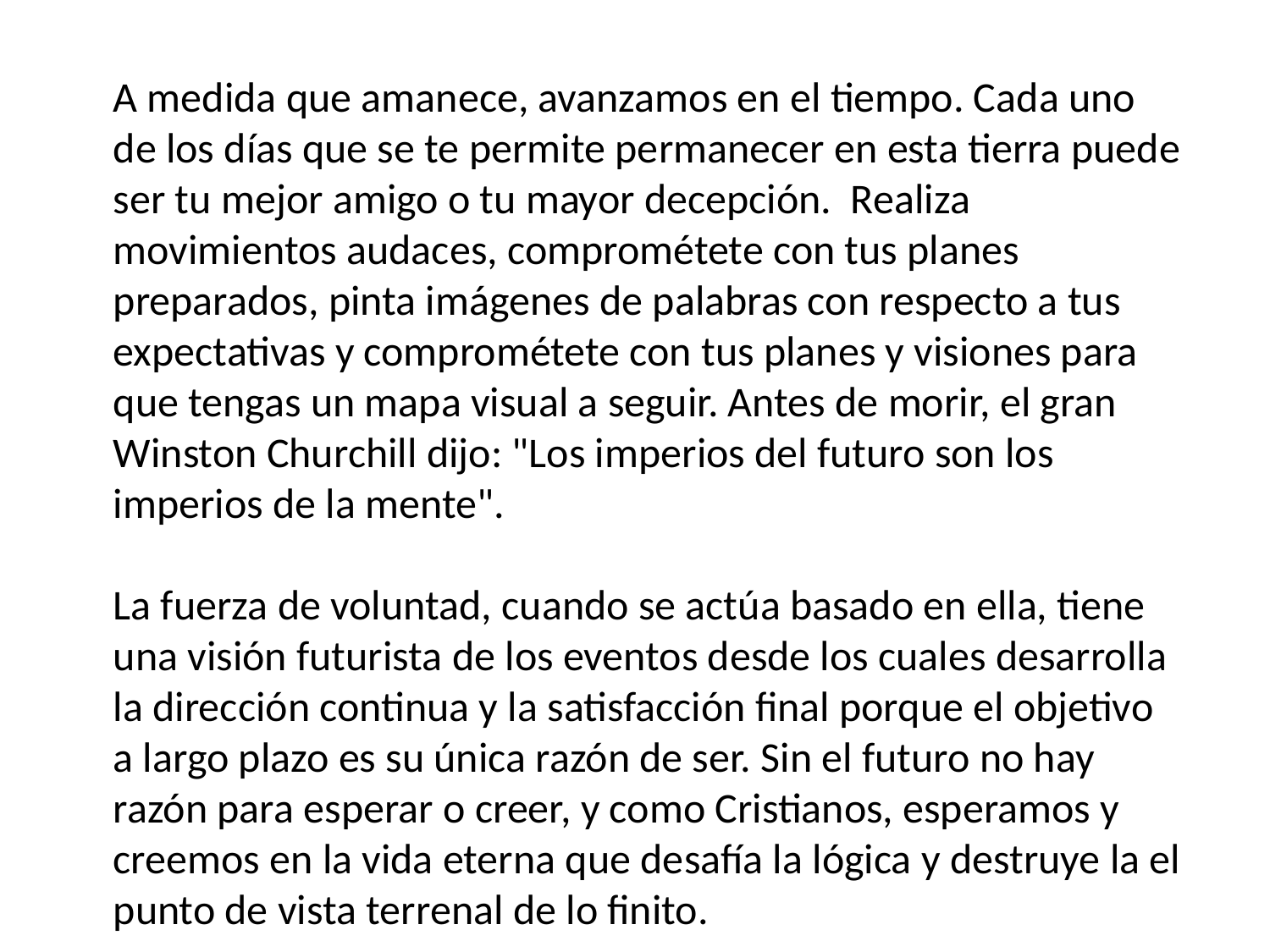

A medida que amanece, avanzamos en el tiempo. Cada uno de los días que se te permite permanecer en esta tierra puede ser tu mejor amigo o tu mayor decepción.  Realiza movimientos audaces, comprométete con tus planes preparados, pinta imágenes de palabras con respecto a tus expectativas y comprométete con tus planes y visiones para que tengas un mapa visual a seguir. Antes de morir, el gran Winston Churchill dijo: "Los imperios del futuro son los imperios de la mente".
La fuerza de voluntad, cuando se actúa basado en ella, tiene una visión futurista de los eventos desde los cuales desarrolla la dirección continua y la satisfacción final porque el objetivo a largo plazo es su única razón de ser. Sin el futuro no hay razón para esperar o creer, y como Cristianos, esperamos y creemos en la vida eterna que desafía la lógica y destruye la el punto de vista terrenal de lo finito.